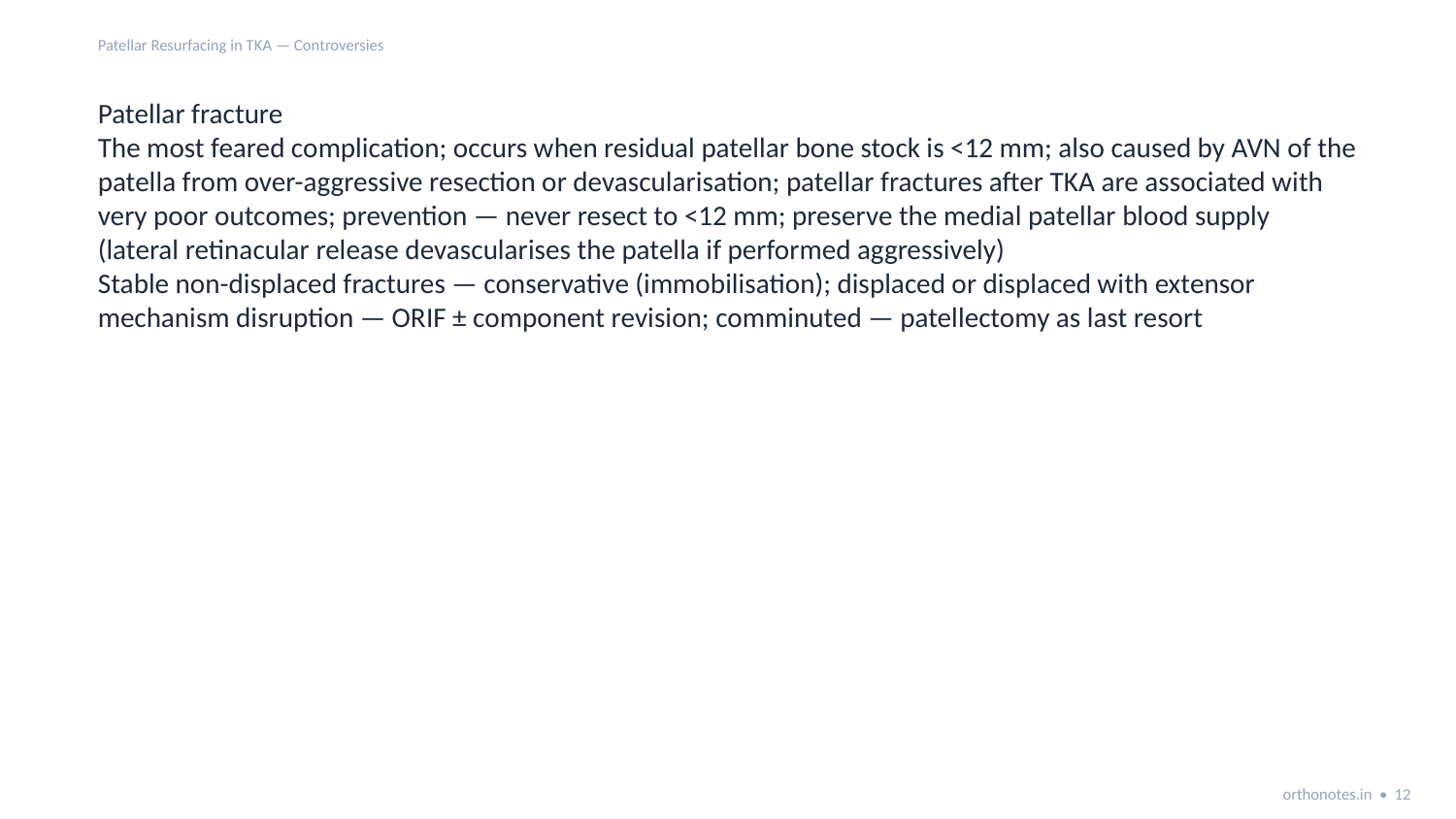

Patellar Resurfacing in TKA — Controversies
Patellar fracture
The most feared complication; occurs when residual patellar bone stock is <12 mm; also caused by AVN of the patella from over-aggressive resection or devascularisation; patellar fractures after TKA are associated with very poor outcomes; prevention — never resect to <12 mm; preserve the medial patellar blood supply (lateral retinacular release devascularises the patella if performed aggressively)
Stable non-displaced fractures — conservative (immobilisation); displaced or displaced with extensor mechanism disruption — ORIF ± component revision; comminuted — patellectomy as last resort
orthonotes.in  •  12